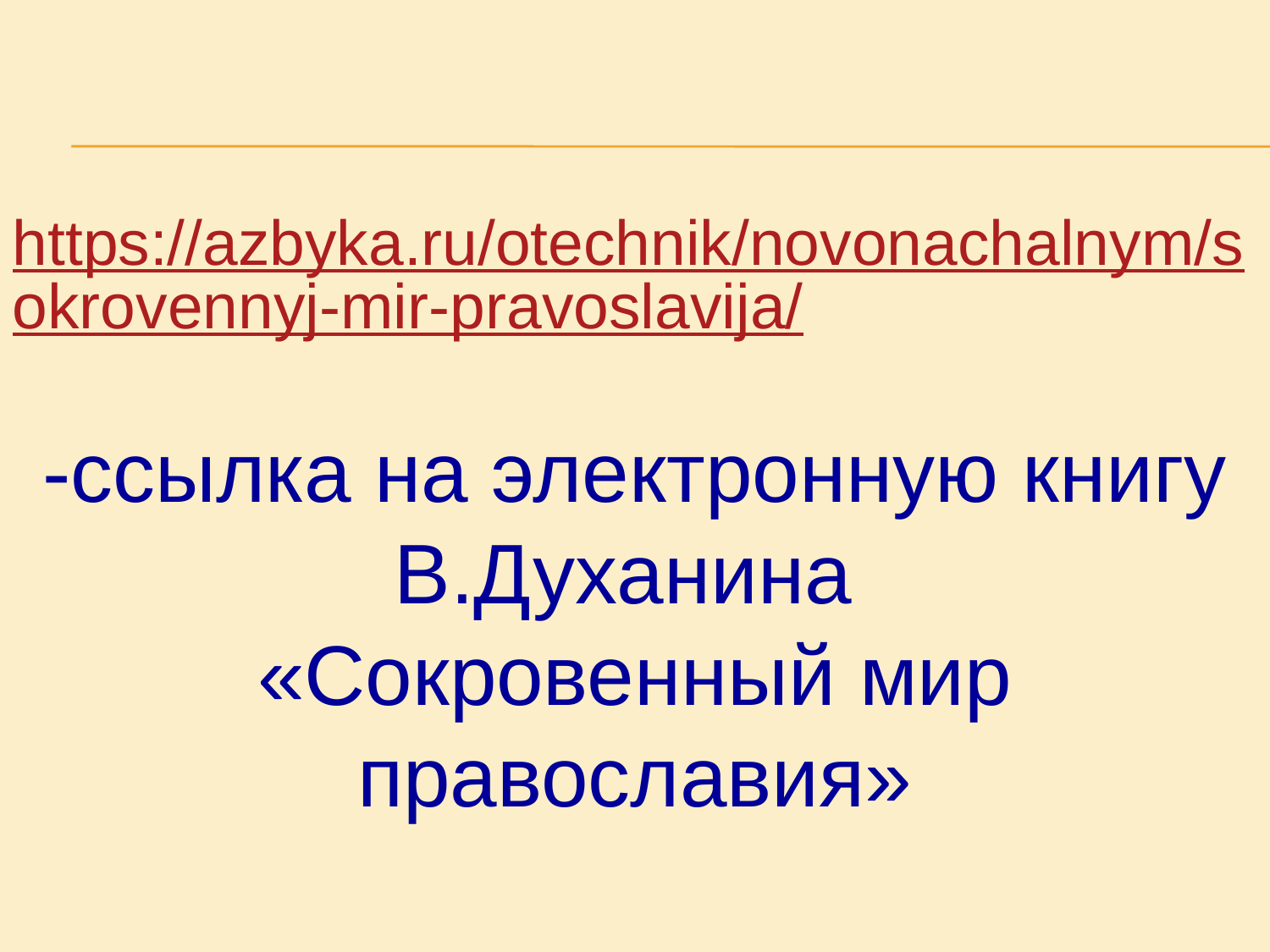

#
https://azbyka.ru/otechnik/novonachalnym/sokrovennyj-mir-pravoslavija/
-ссылка на электронную книгу В.Духанина
«Сокровенный мир православия»